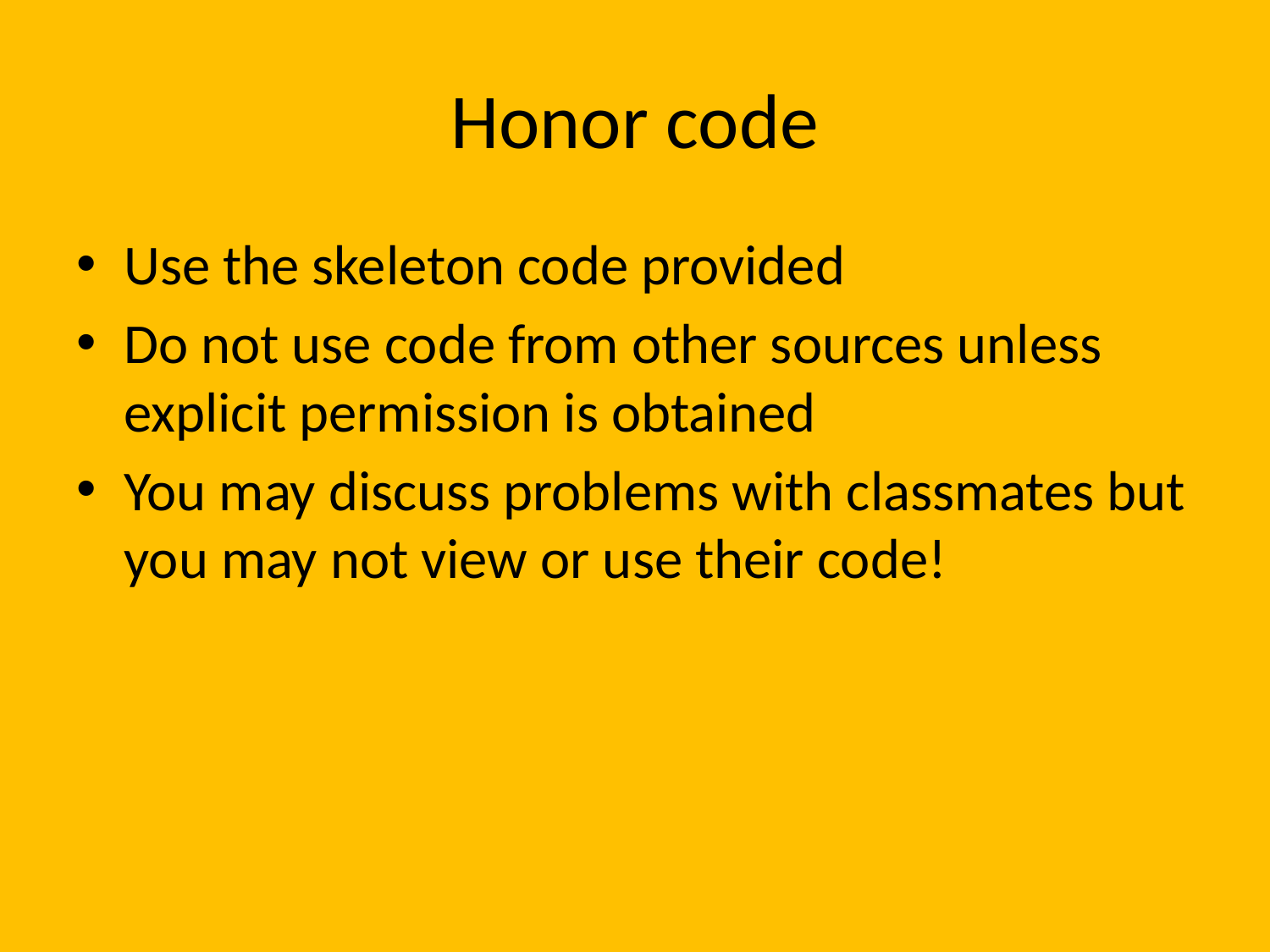

# Honor code
Use the skeleton code provided
Do not use code from other sources unless explicit permission is obtained
You may discuss problems with classmates but you may not view or use their code!